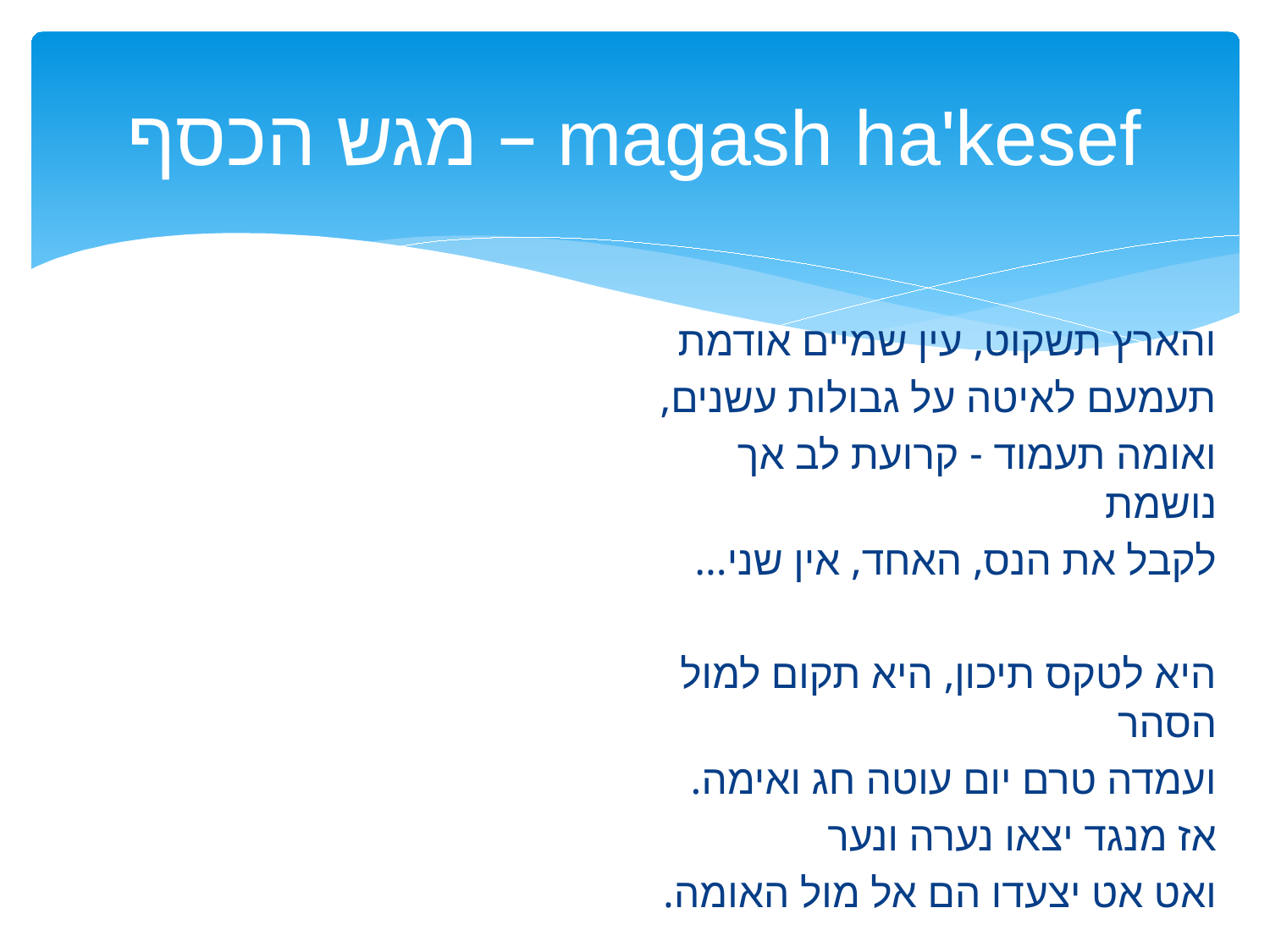

# מגש הכסף – magash ha'kesef
והארץ תשקוט, עין שמיים אודמת
תעמעם לאיטה על גבולות עשנים,
ואומה תעמוד - קרועת לב אך נושמת
לקבל את הנס, האחד, אין שני...

היא לטקס תיכון, היא תקום למול הסהר
ועמדה טרם יום עוטה חג ואימה.
אז מנגד יצאו נערה ונער
ואט אט יצעדו הם אל מול האומה.